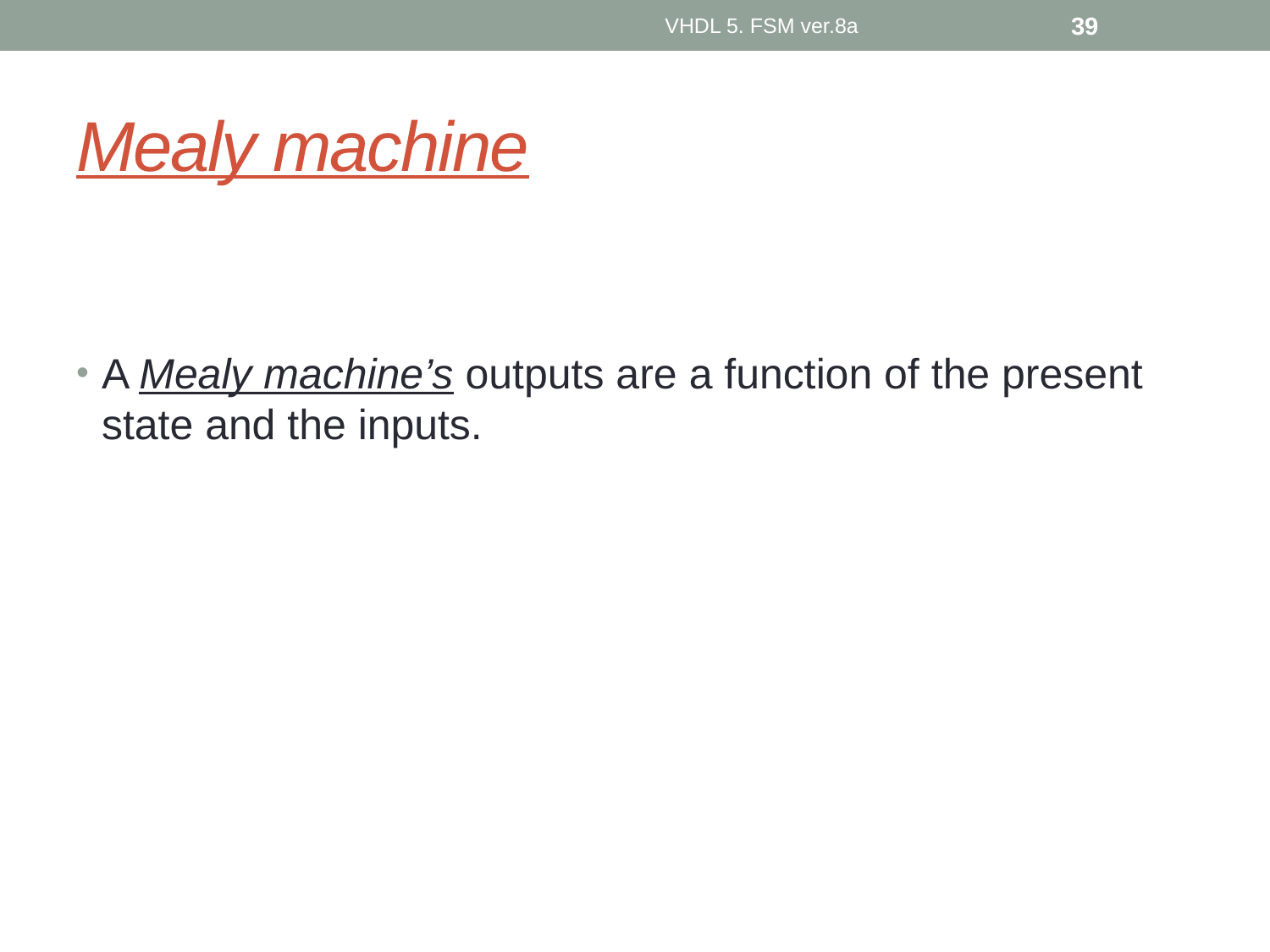

VHDL 5. FSM ver.8a
39
# Mealy machine

A Mealy machine’s outputs are a function of the present state and the inputs.